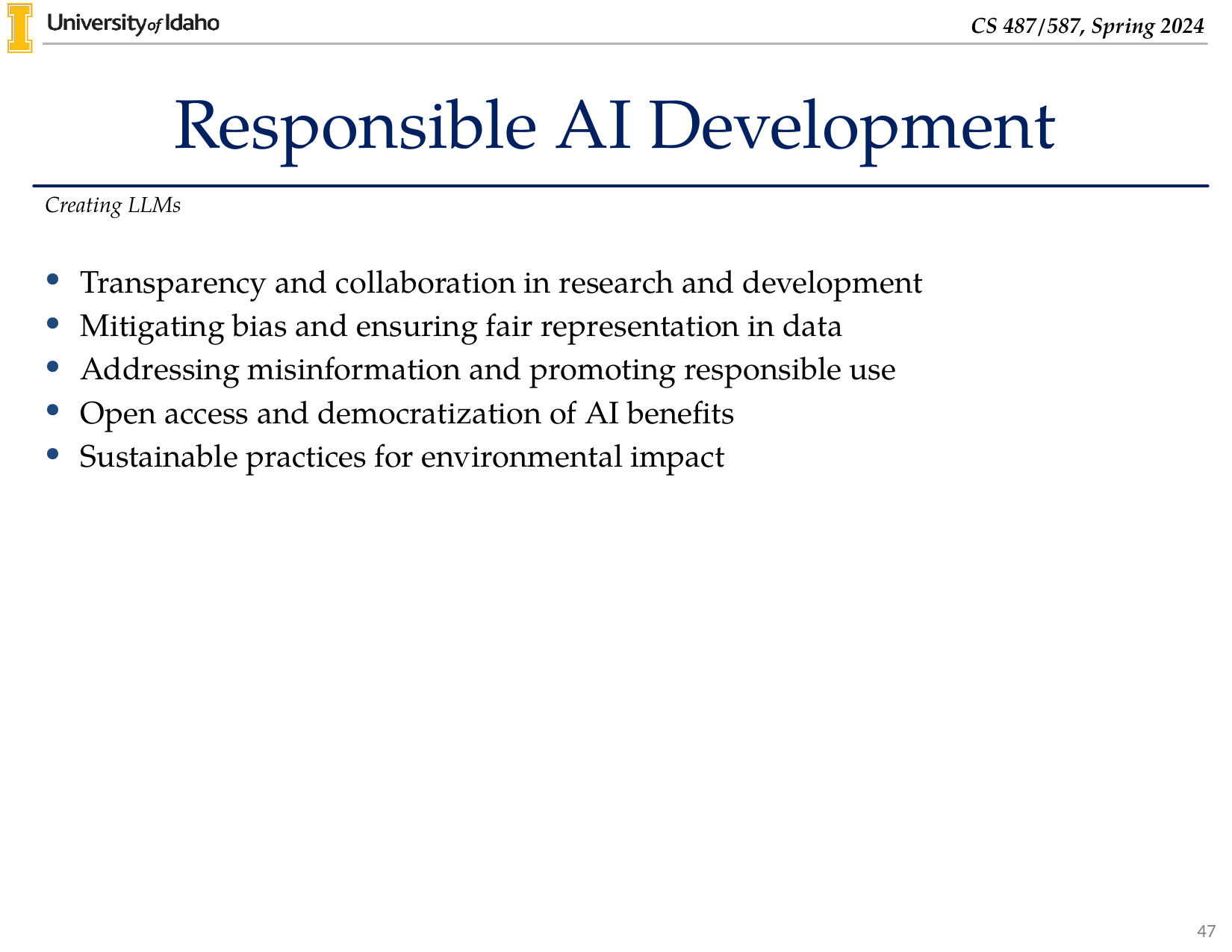

# Responsible AI Development
Creating LLMs

Transparency and collaboration in research and development
Mitigating bias and ensuring fair representation in data
Addressing misinformation and promoting responsible use
Open access and democratization of AI benefits
Sustainable practices for environmental impact